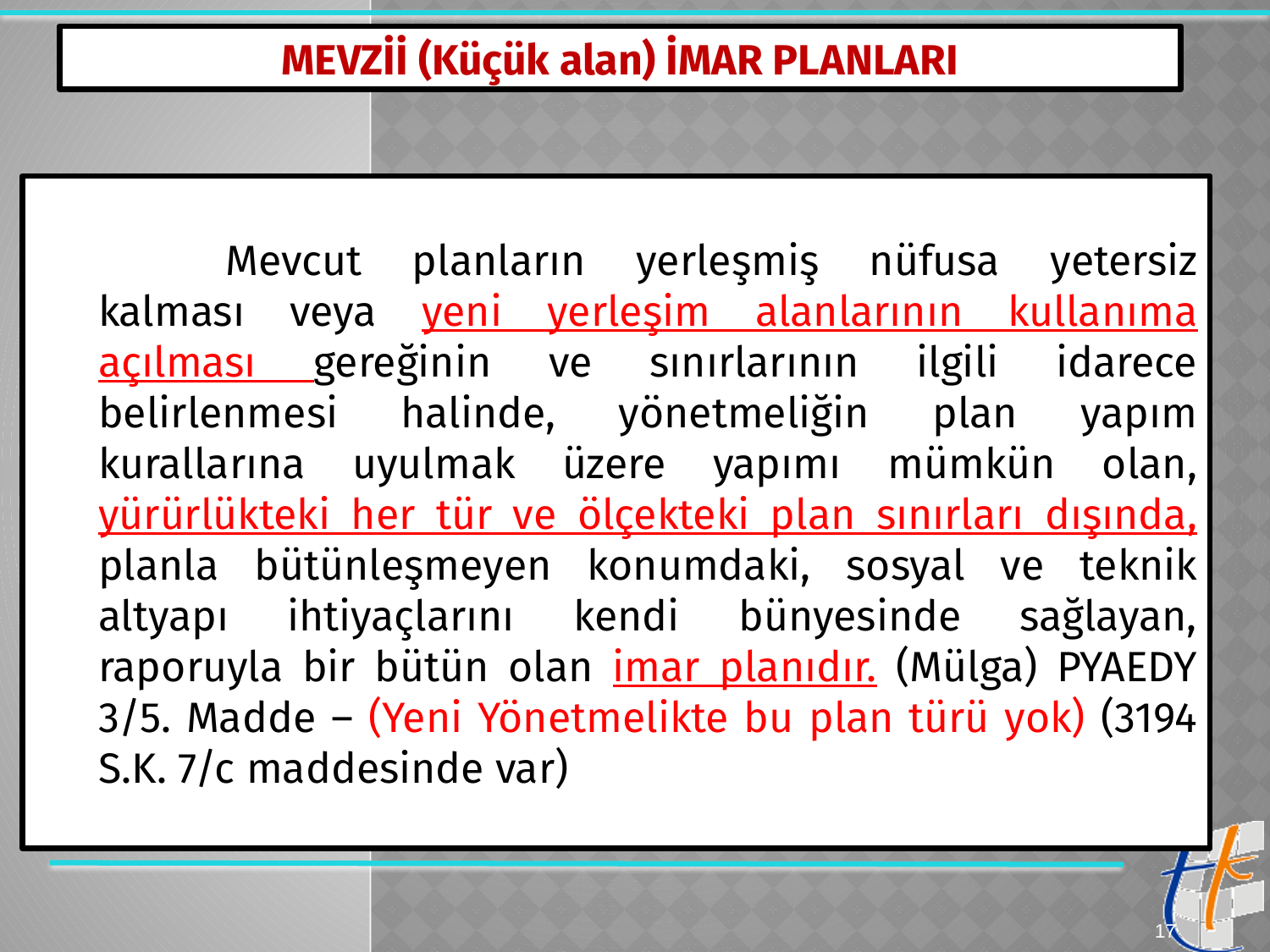

MEVZİİ (Küçük alan) İMAR PLANLARI

	Mevcut planların yerleşmiş nüfusa yetersiz kalması veya yeni yerleşim alanlarının kullanıma açılması gereğinin ve sınırlarının ilgili idarece belirlenmesi halinde, yönetmeliğin plan yapım kurallarına uyulmak üzere yapımı mümkün olan, yürürlükteki her tür ve ölçekteki plan sınırları dışında, planla bütünleşmeyen konumdaki, sosyal ve teknik altyapı ihtiyaçlarını kendi bünyesinde sağlayan, raporuyla bir bütün olan imar planıdır. (Mülga) PYAEDY 3/5. Madde – (Yeni Yönetmelikte bu plan türü yok) (3194 S.K. 7/c maddesinde var)

17